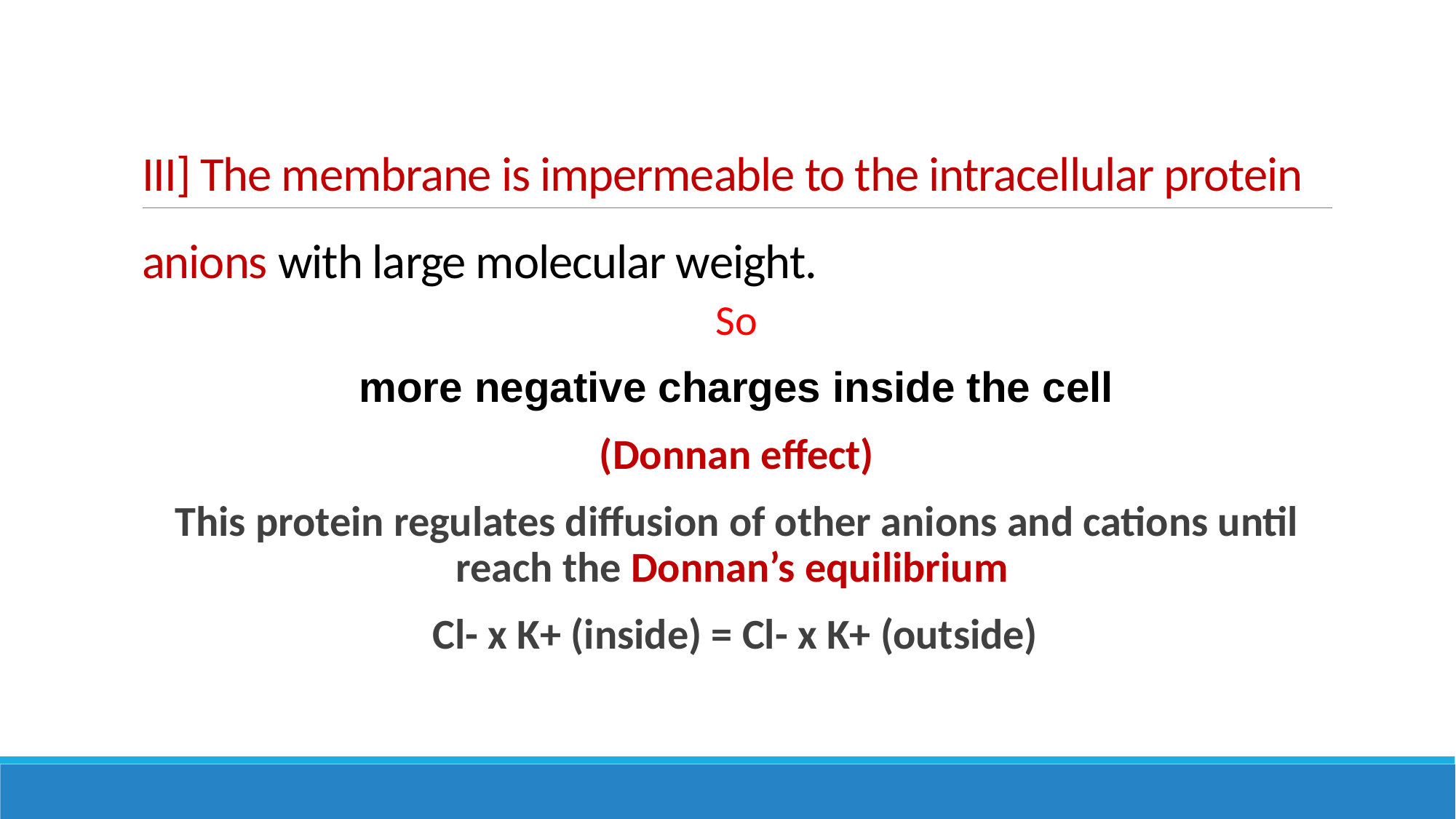

# III] The membrane is impermeable to the intracellular protein anions with large molecular weight.
So
more negative charges inside the cell
(Donnan effect)
This protein regulates diffusion of other anions and cations until reach the Donnan’s equilibrium
 Cl- x K+ (inside) = Cl- x K+ (outside)